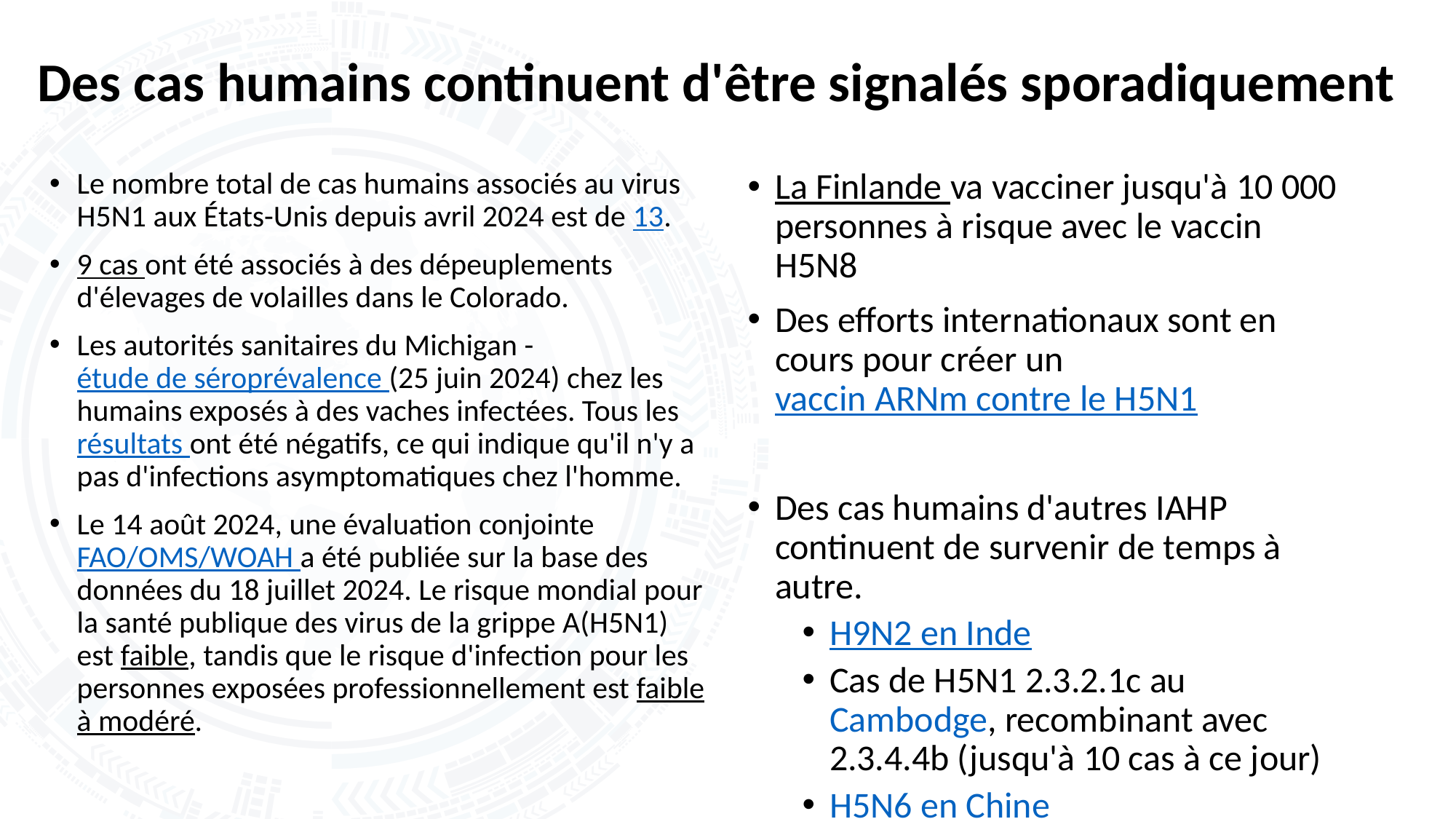

# Des cas humains continuent d'être signalés sporadiquement
Le nombre total de cas humains associés au virus H5N1 aux États-Unis depuis avril 2024 est de 13.
9 cas ont été associés à des dépeuplements d'élevages de volailles dans le Colorado.
Les autorités sanitaires du Michigan - étude de séroprévalence (25 juin 2024) chez les humains exposés à des vaches infectées. Tous les résultats ont été négatifs, ce qui indique qu'il n'y a pas d'infections asymptomatiques chez l'homme.
Le 14 août 2024, une évaluation conjointe FAO/OMS/WOAH a été publiée sur la base des données du 18 juillet 2024. Le risque mondial pour la santé publique des virus de la grippe A(H5N1) est faible, tandis que le risque d'infection pour les personnes exposées professionnellement est faible à modéré.

La Finlande va vacciner jusqu'à 10 000 personnes à risque avec le vaccin H5N8
Des efforts internationaux sont en cours pour créer un vaccin ARNm contre le H5N1

Des cas humains d'autres IAHP continuent de survenir de temps à autre.
H9N2 en Inde
Cas de H5N1 2.3.2.1c au Cambodge, recombinant avec 2.3.4.4b (jusqu'à 10 cas à ce jour)
H5N6 en Chine